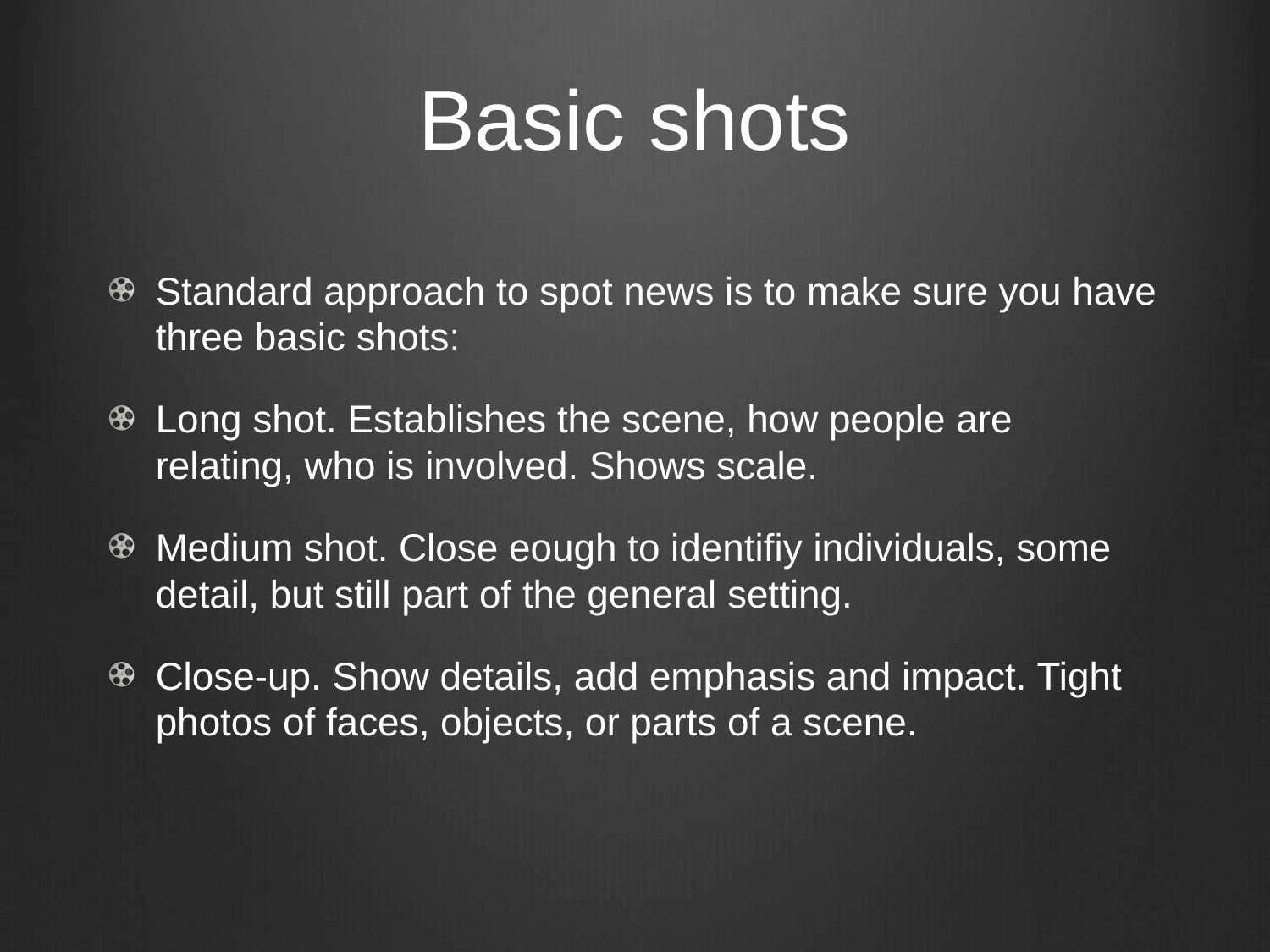

# Basic shots
Standard approach to spot news is to make sure you have three basic shots:
Long shot. Establishes the scene, how people are relating, who is involved. Shows scale.
Medium shot. Close eough to identifiy individuals, some detail, but still part of the general setting.
Close-up. Show details, add emphasis and impact. Tight photos of faces, objects, or parts of a scene.